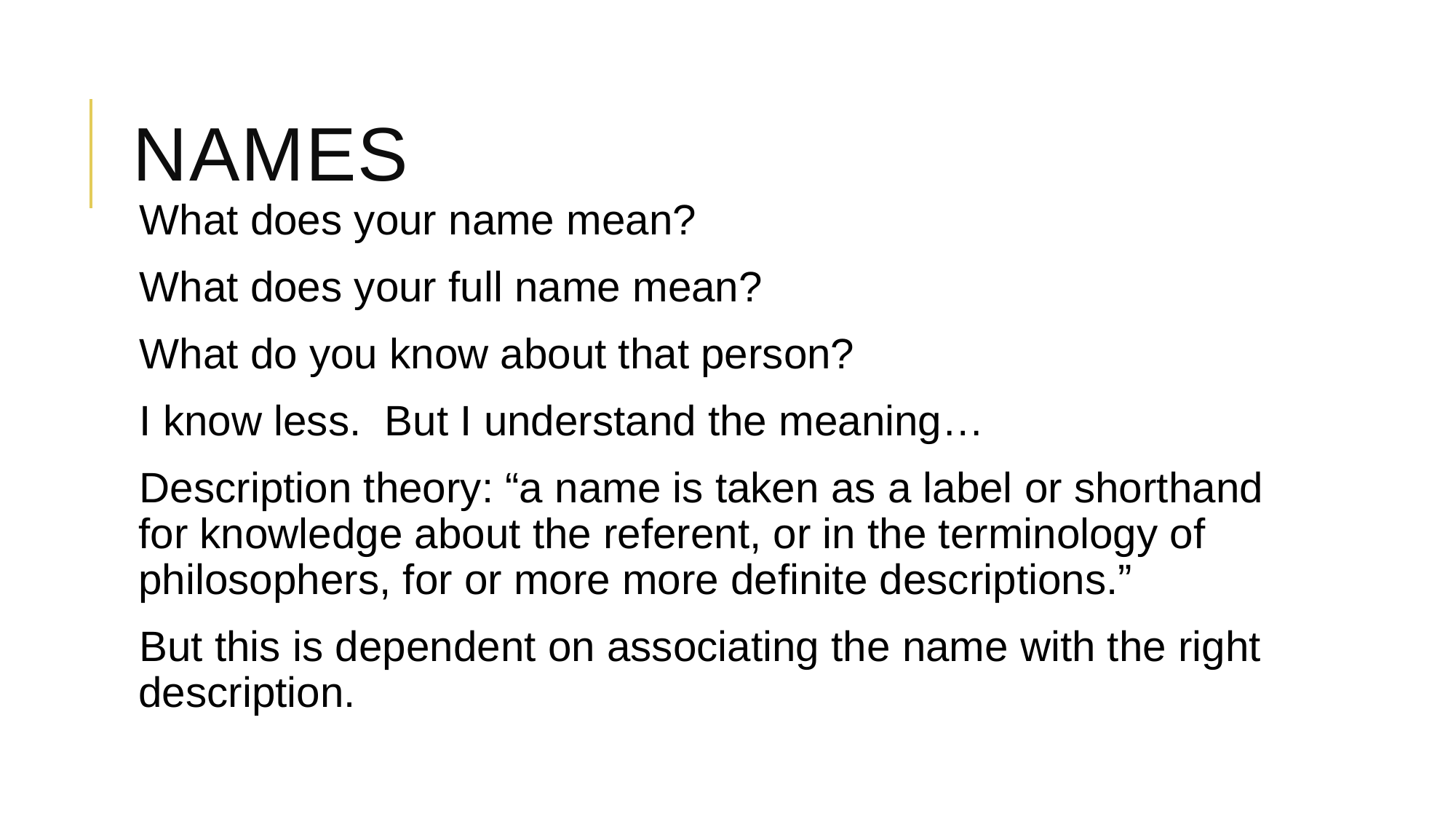

# Names
What does your name mean?
What does your full name mean?
What do you know about that person?
I know less.  But I understand the meaning…
Description theory: “a name is taken as a label or shorthand for knowledge about the referent, or in the terminology of philosophers, for or more more definite descriptions.”
But this is dependent on associating the name with the right description.